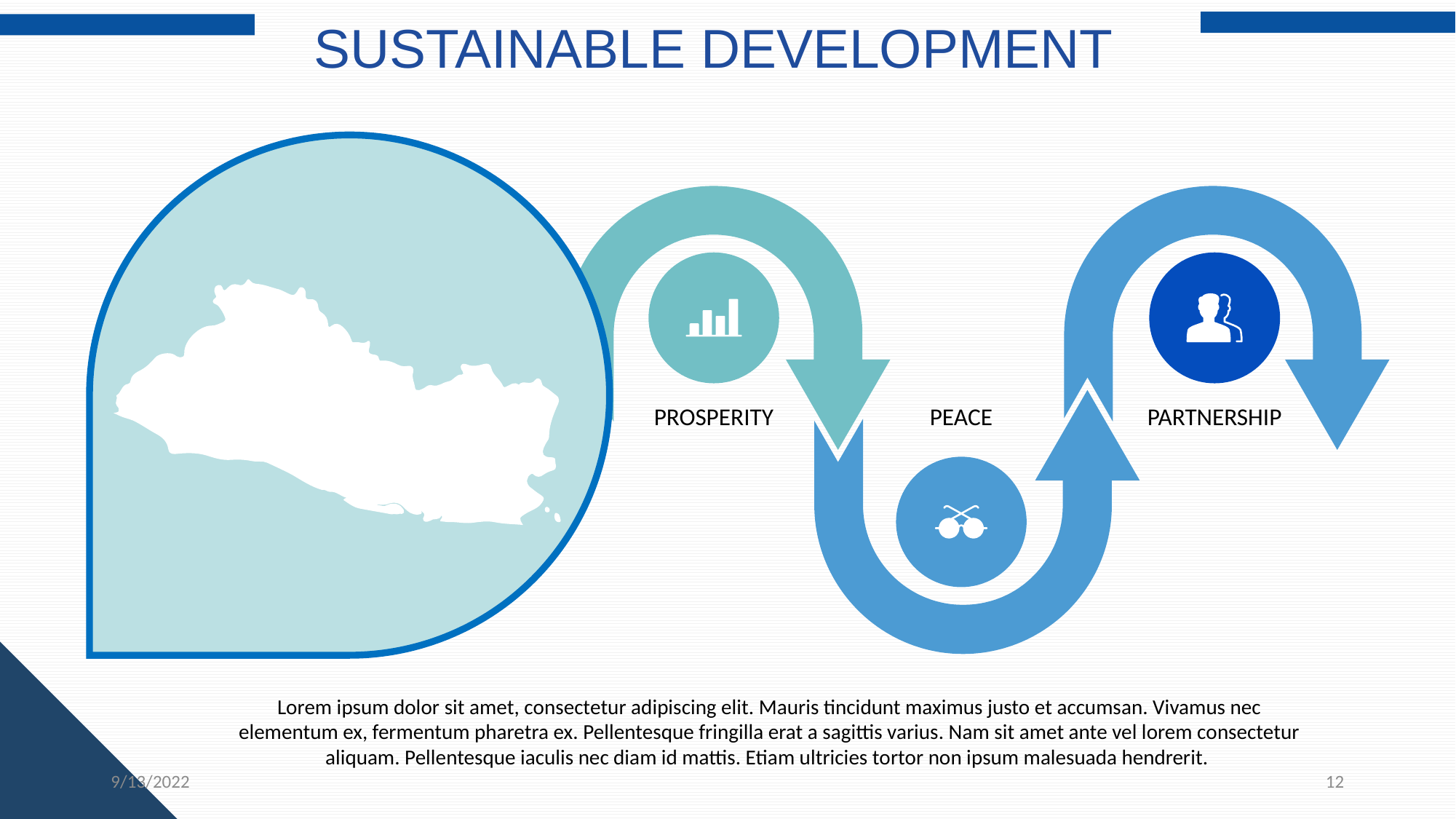

SUSTAINABLE DEVELOPMENT

PROSPERITY
PEACE
PARTNERSHIP

Lorem ipsum dolor sit amet, consectetur adipiscing elit. Mauris tincidunt maximus justo et accumsan. Vivamus nec elementum ex, fermentum pharetra ex. Pellentesque fringilla erat a sagittis varius. Nam sit amet ante vel lorem consectetur aliquam. Pellentesque iaculis nec diam id mattis. Etiam ultricies tortor non ipsum malesuada hendrerit.
9/13/2022
12